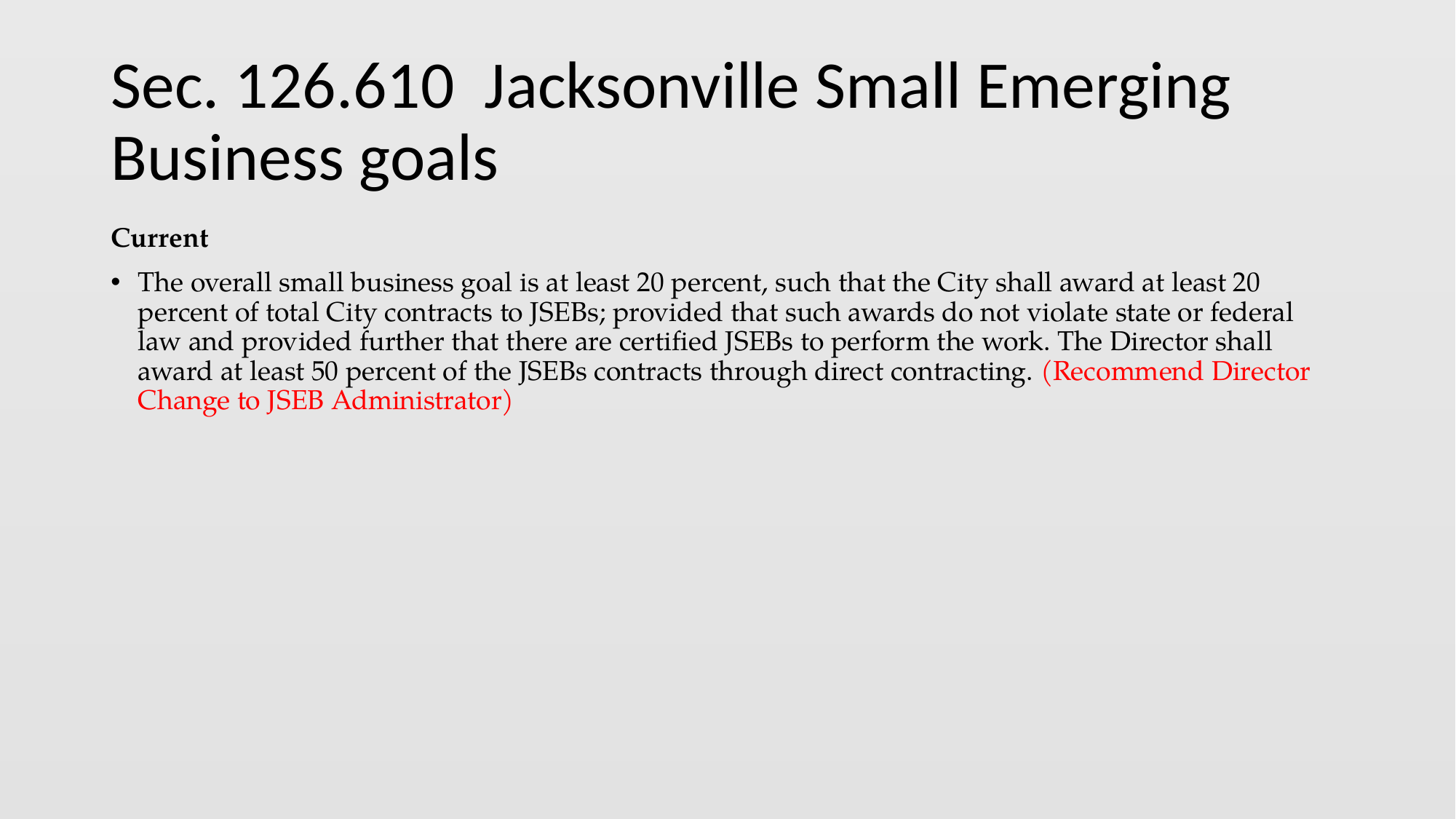

# Sec. 126.610  Jacksonville Small Emerging Business goals
Current
The overall small business goal is at least 20 percent, such that the City shall award at least 20 percent of total City contracts to JSEBs; provided that such awards do not violate state or federal law and provided further that there are certified JSEBs to perform the work. The Director shall award at least 50 percent of the JSEBs contracts through direct contracting. (Recommend Director Change to JSEB Administrator)